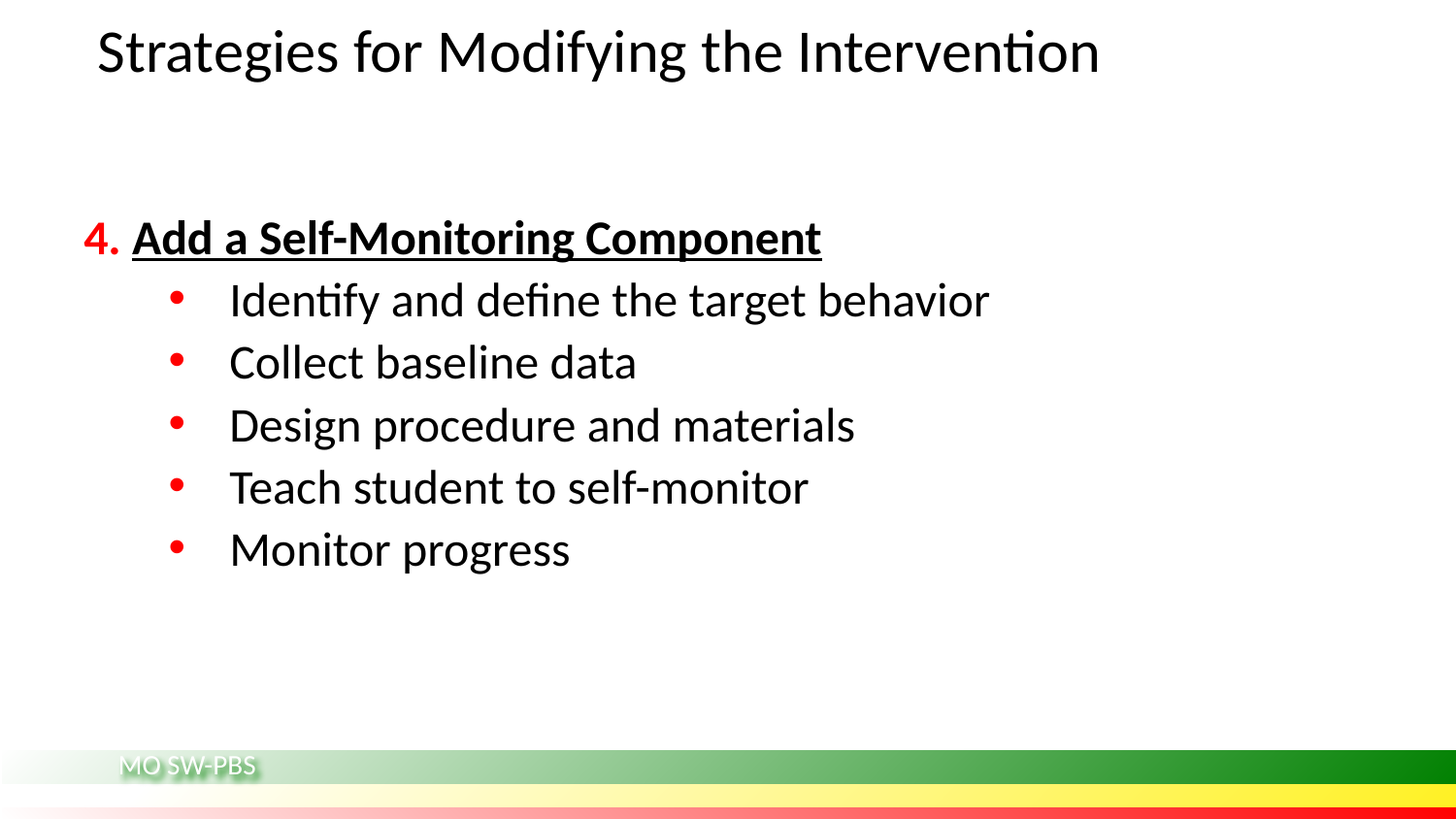

# Strategies for Modifying the Intervention

4. Add a Self-Monitoring Component
Identify and define the target behavior
Collect baseline data
Design procedure and materials
Teach student to self-monitor
Monitor progress